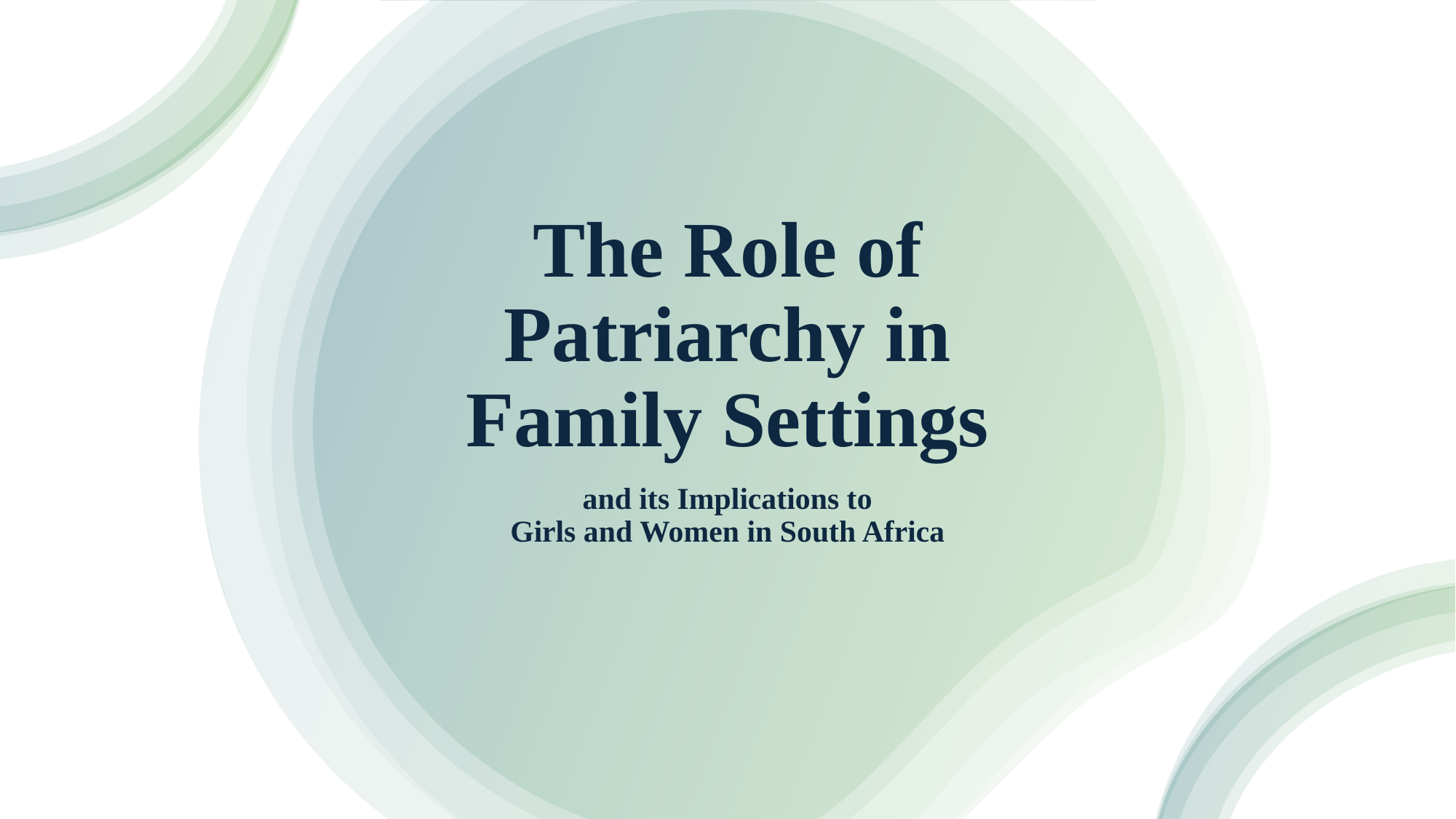

# The Role of Patriarchy in Family Settings
and its Implications to
Girls and Women in South Africa